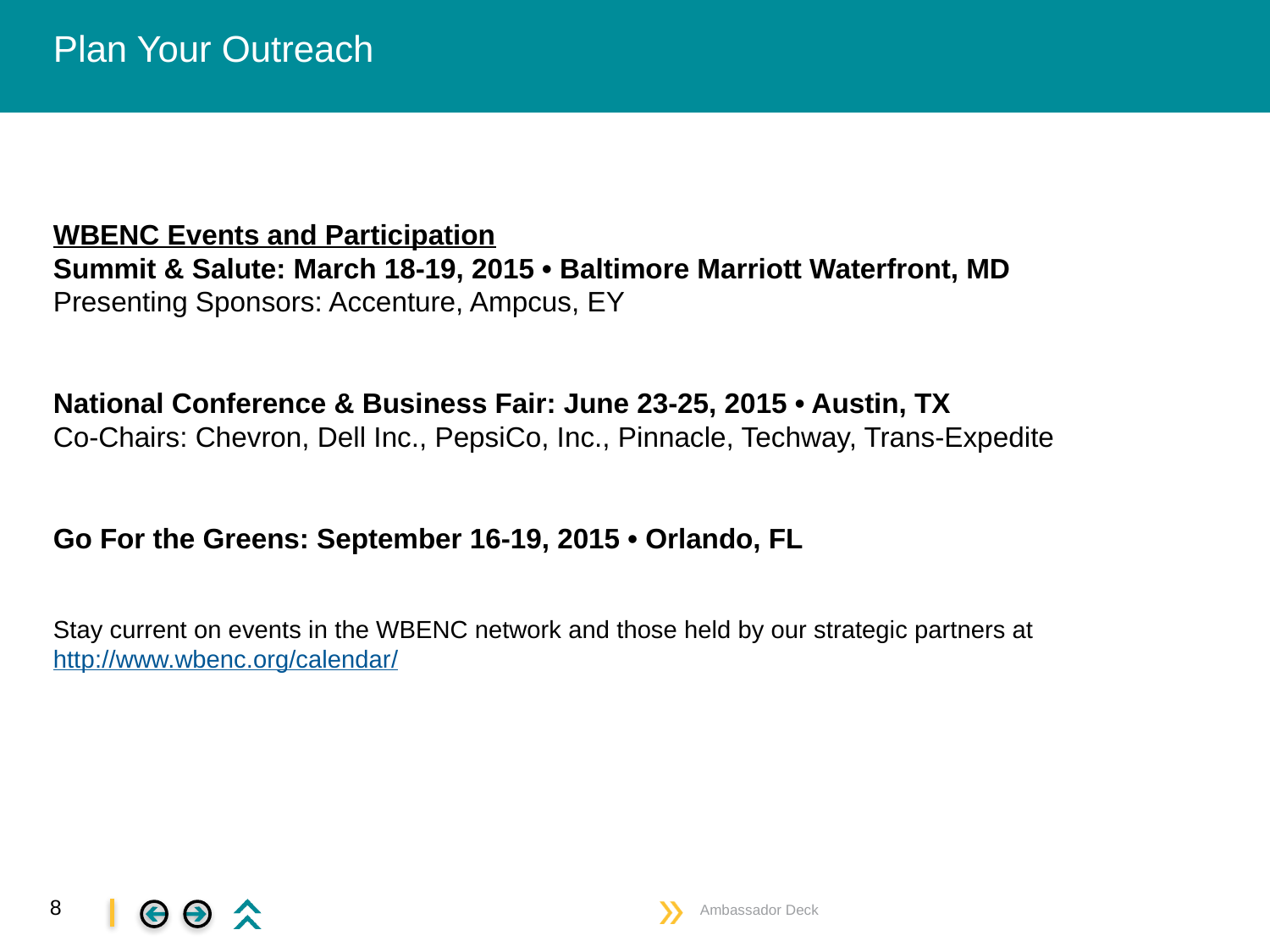

# Plan Your Outreach

WBENC Events and Participation
Summit & Salute: March 18-19, 2015 • Baltimore Marriott Waterfront, MD
Presenting Sponsors: Accenture, Ampcus, EY

National Conference & Business Fair: June 23-25, 2015 • Austin, TX
Co-Chairs: Chevron, Dell Inc., PepsiCo, Inc., Pinnacle, Techway, Trans-Expedite

Go For the Greens: September 16-19, 2015 • Orlando, FL

Stay current on events in the WBENC network and those held by our strategic partners at
http://www.wbenc.org/calendar/